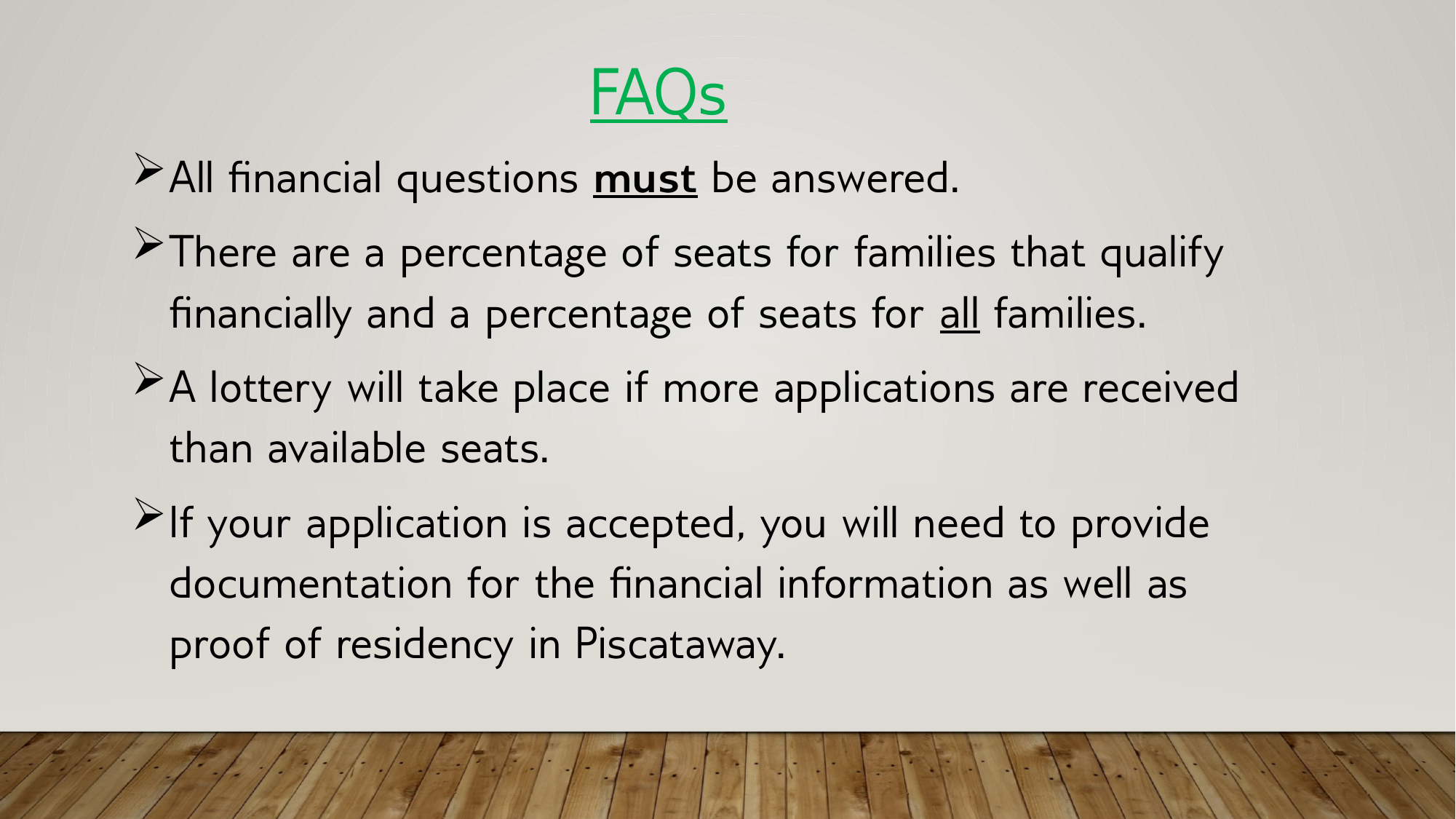

FAQs
All financial questions must be answered.
There are a percentage of seats for families that qualify financially and a percentage of seats for all families.
A lottery will take place if more applications are received than available seats.
If your application is accepted, you will need to provide documentation for the financial information as well as proof of residency in Piscataway.